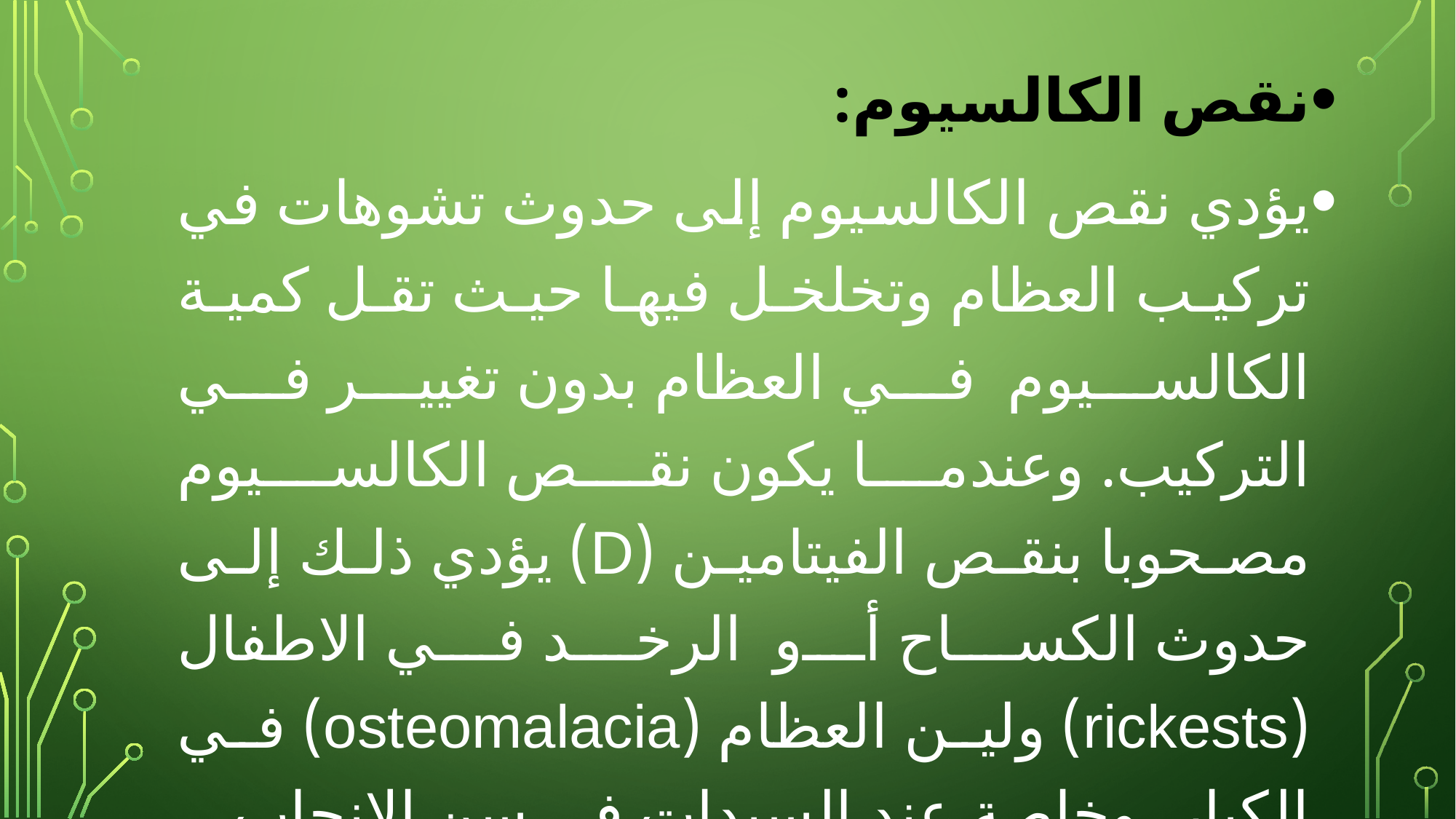

نقص الكالسيوم:
يؤدي نقص الكالسيوم إلى حدوث تشوهات في تركيب العظام وتخلخل فيها حيث تقل كمية الكالسيوم  في العظام بدون تغيير في التركيب. وعندما يكون نقص الكالسيوم مصحوبا بنقص الفيتامين (D) يؤدي ذلك إلى حدوث الكساح أو  الرخد في الاطفال (rickests) ولين العظام (osteomalacia) في الكبار، وخاصة عند السيدات في سن الانجاب.